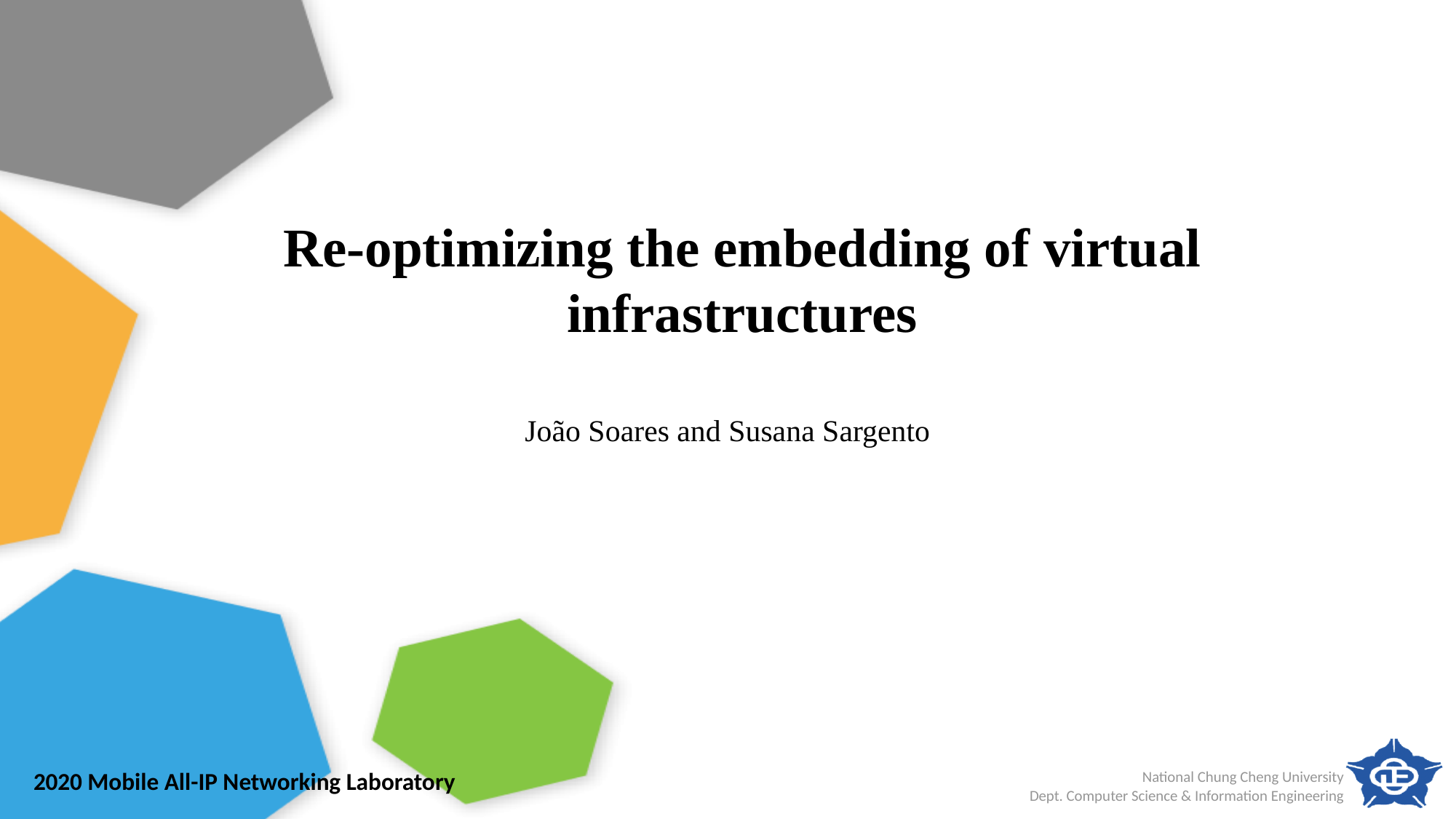

# Re-optimizing the embedding of virtual infrastructures
João Soares and Susana Sargento